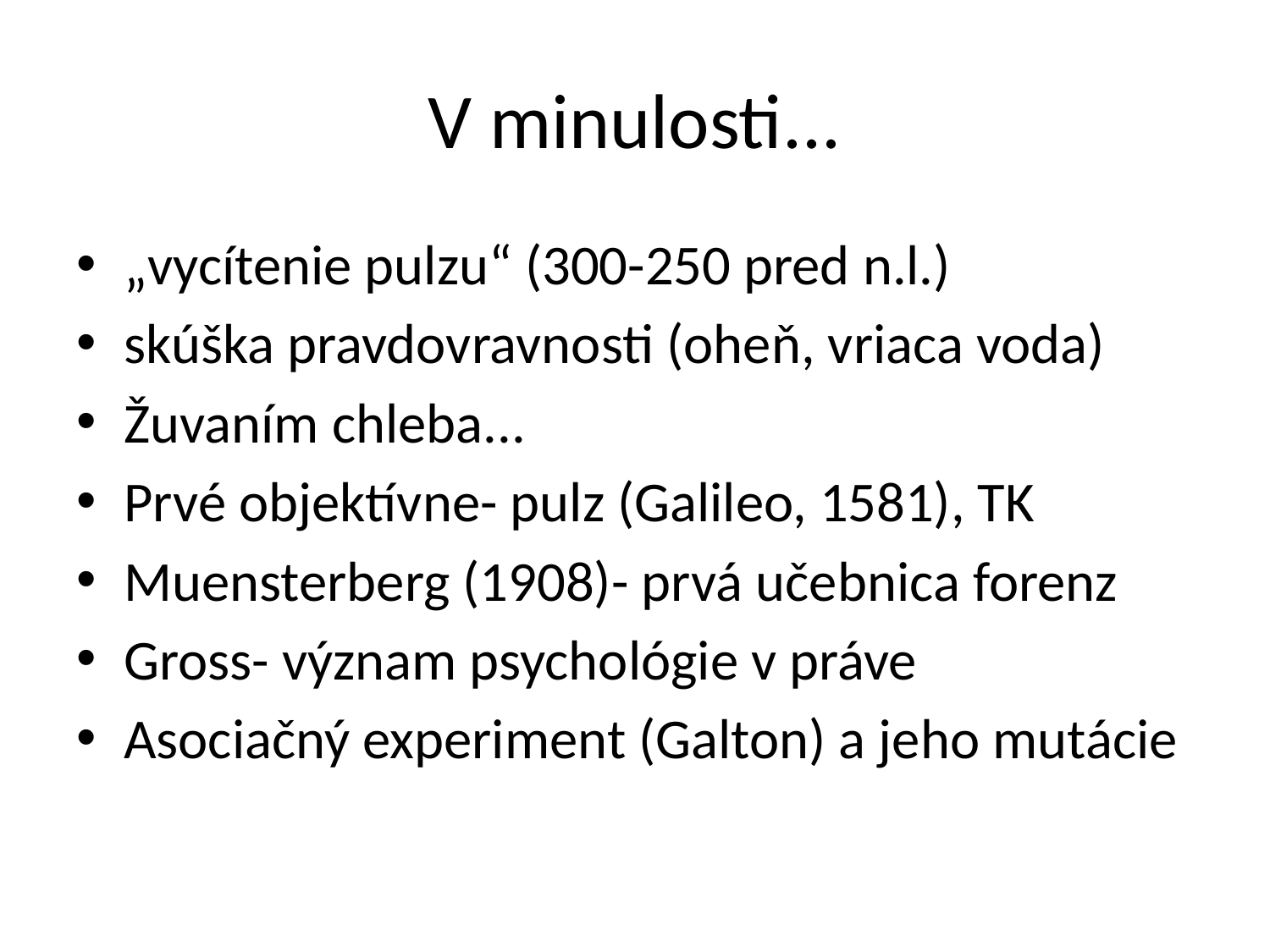

# V minulosti...
„vycítenie pulzu“ (300-250 pred n.l.)
skúška pravdovravnosti (oheň, vriaca voda)
Žuvaním chleba...
Prvé objektívne- pulz (Galileo, 1581), TK
Muensterberg (1908)- prvá učebnica forenz
Gross- význam psychológie v práve
Asociačný experiment (Galton) a jeho mutácie